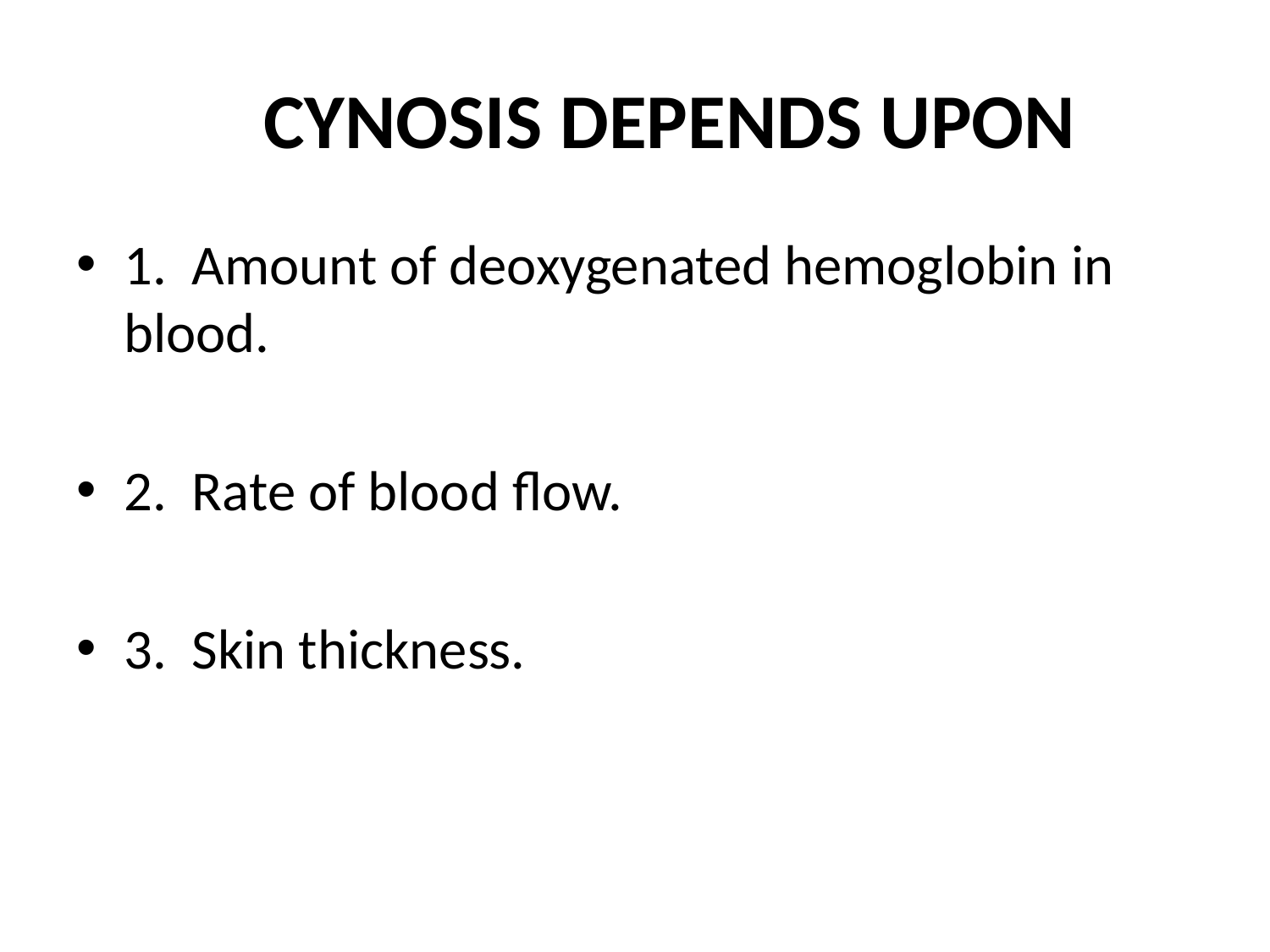

# CYNOSIS DEPENDS UPON
1.  Amount of deoxygenated hemoglobin in blood.

2.  Rate of blood flow.

3.  Skin thickness.